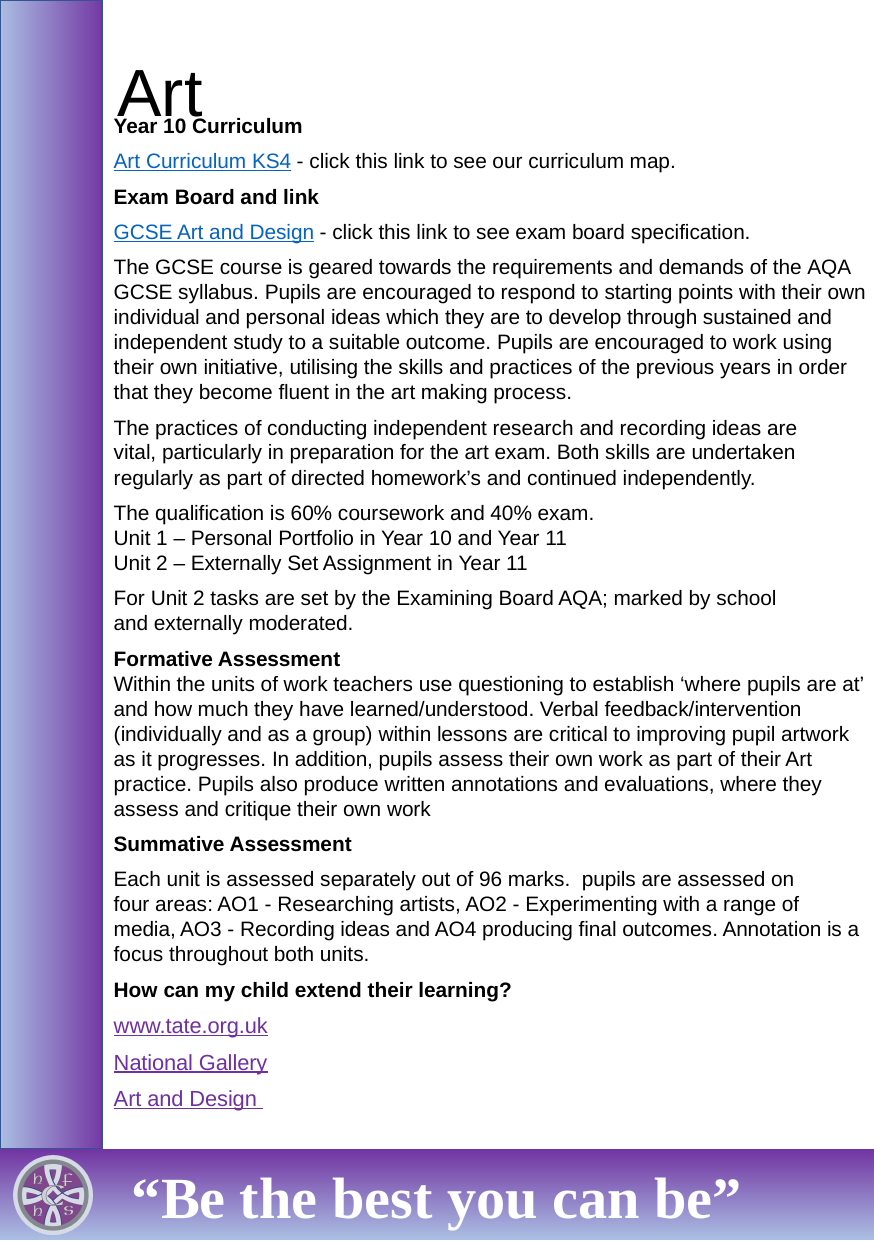

# Art
Year 10 Curriculum
Art Curriculum KS4 - click this link to see our curriculum map.
Exam Board and link
GCSE Art and Design - click this link to see exam board specification.
The GCSE course is geared towards the requirements and demands of the AQA GCSE syllabus. Pupils are encouraged to respond to starting points with their own individual and personal ideas which they are to develop through sustained and independent study to a suitable outcome. Pupils are encouraged to work using their own initiative, utilising the skills and practices of the previous years in order that they become fluent in the art making process.
The practices of conducting independent research and recording ideas are vital, particularly in preparation for the art exam. Both skills are undertaken regularly as part of directed homework’s and continued independently.
The qualification is 60% coursework and 40% exam.
Unit 1 – Personal Portfolio in Year 10 and Year 11
Unit 2 – Externally Set Assignment in Year 11
For Unit 2 tasks are set by the Examining Board AQA; marked by school and externally moderated.
Formative Assessment
Within the units of work teachers use questioning to establish ‘where pupils are at’ and how much they have learned/understood. Verbal feedback/intervention (individually and as a group) within lessons are critical to improving pupil artwork as it progresses. In addition, pupils assess their own work as part of their Art practice. Pupils also produce written annotations and evaluations, where they assess and critique their own work
Summative Assessment
Each unit is assessed separately out of 96 marks.  pupils are assessed on four areas: AO1 - Researching artists, AO2 - Experimenting with a range of media, AO3 - Recording ideas and AO4 producing final outcomes. Annotation is a focus throughout both units.
How can my child extend their learning?
www.tate.org.uk
National Gallery
Art and Design